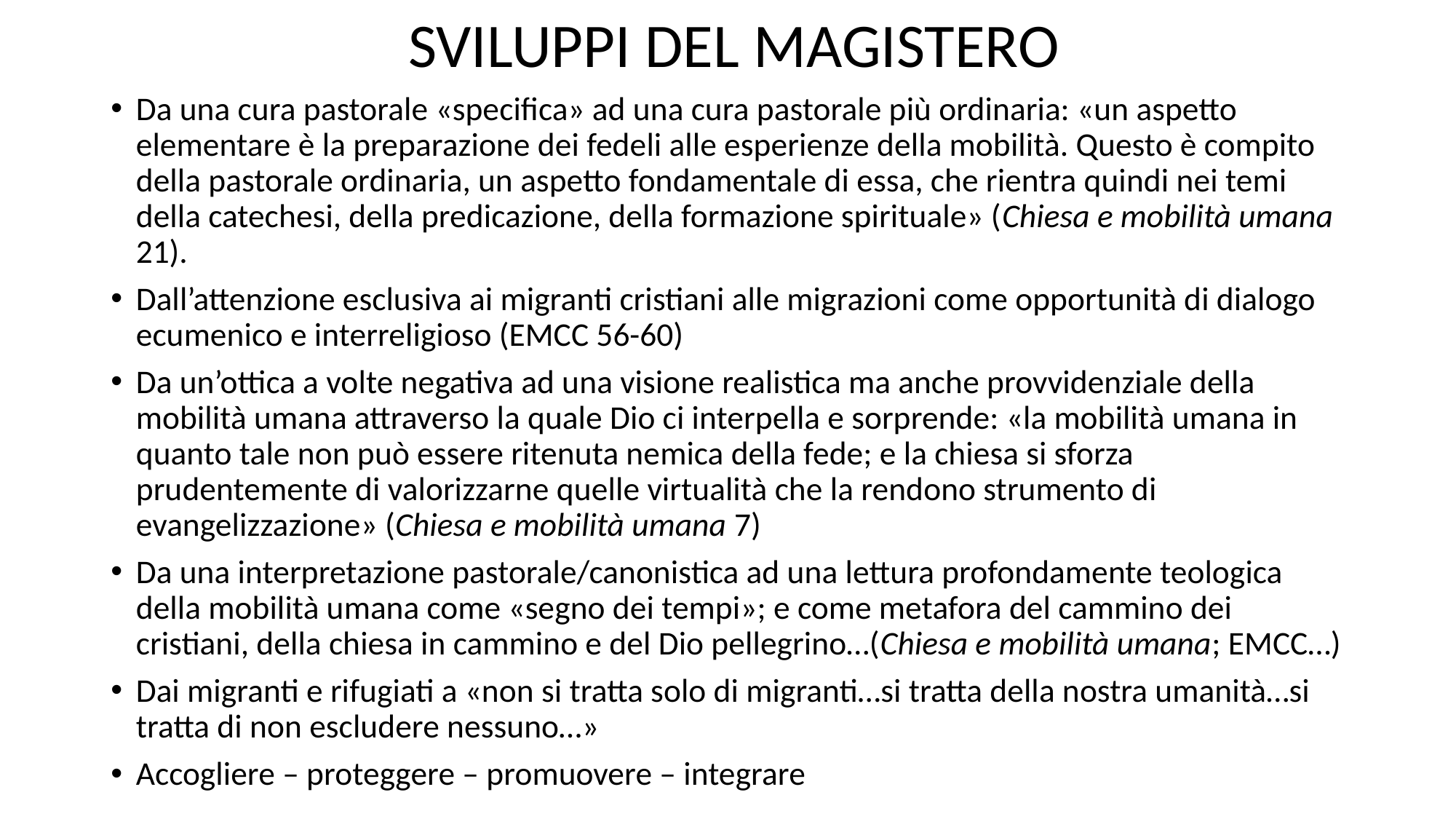

# SVILUPPI DEL MAGISTERO
Da una cura pastorale «specifica» ad una cura pastorale più ordinaria: «un aspetto elementare è la preparazione dei fedeli alle esperienze della mobilità. Questo è compito della pastorale ordinaria, un aspetto fondamentale di essa, che rientra quindi nei temi della catechesi, della predicazione, della formazione spirituale» (Chiesa e mobilità umana 21).
Dall’attenzione esclusiva ai migranti cristiani alle migrazioni come opportunità di dialogo ecumenico e interreligioso (EMCC 56-60)
Da un’ottica a volte negativa ad una visione realistica ma anche provvidenziale della mobilità umana attraverso la quale Dio ci interpella e sorprende: «la mobilità umana in quanto tale non può essere ritenuta nemica della fede; e la chiesa si sforza prudentemente di valorizzarne quelle virtualità che la rendono strumento di evangelizzazione» (Chiesa e mobilità umana 7)
Da una interpretazione pastorale/canonistica ad una lettura profondamente teologica della mobilità umana come «segno dei tempi»; e come metafora del cammino dei cristiani, della chiesa in cammino e del Dio pellegrino…(Chiesa e mobilità umana; EMCC…)
Dai migranti e rifugiati a «non si tratta solo di migranti…si tratta della nostra umanità…si tratta di non escludere nessuno…»
Accogliere – proteggere – promuovere – integrare